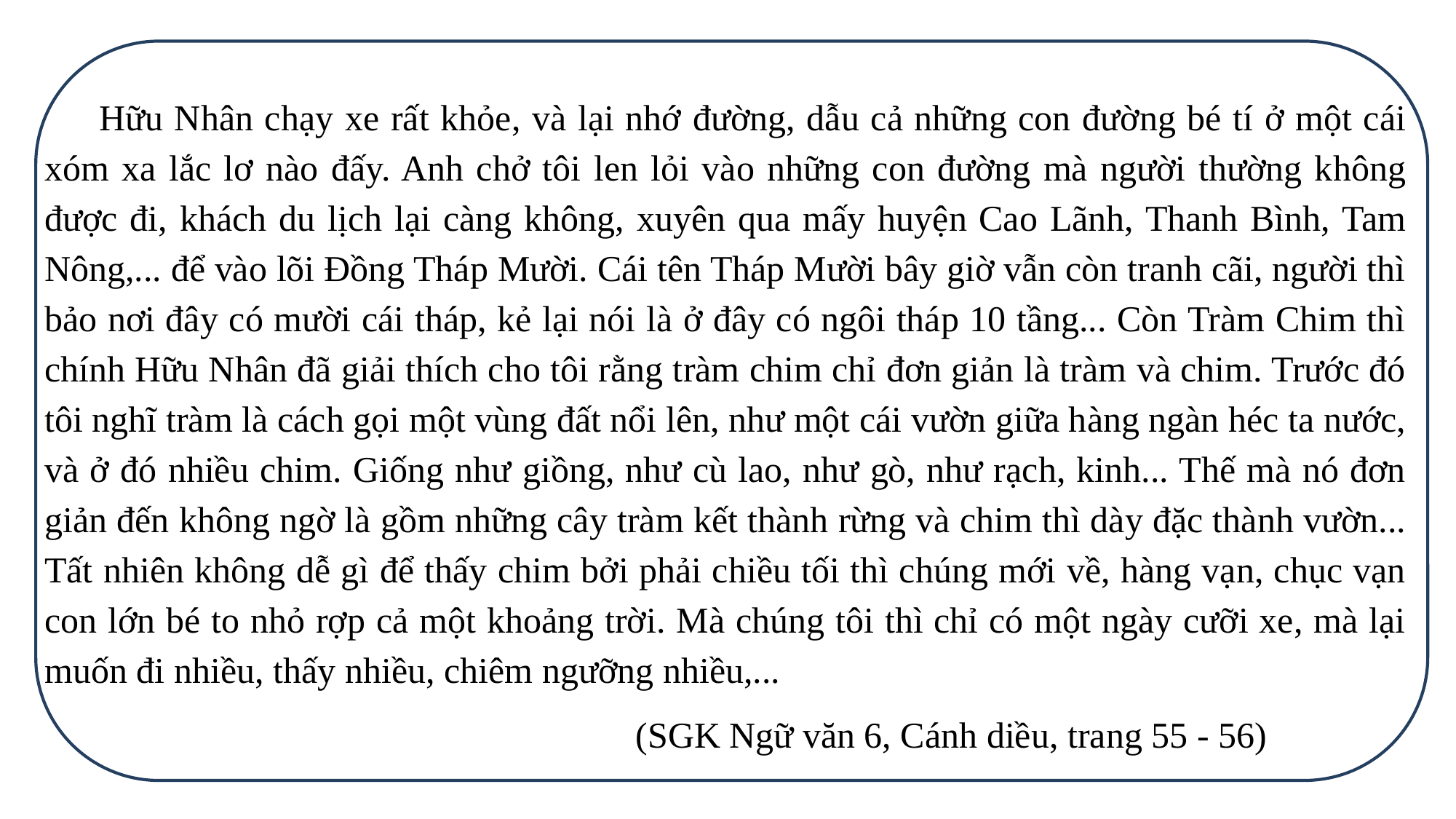

Hữu Nhân chạy xe rất khỏe, và lại nhớ đường, dẫu cả những con đường bé tí ở một cái xóm xa lắc lơ nào đấy. Anh chở tôi len lỏi vào những con đường mà người thường không được đi, khách du lịch lại càng không, xuyên qua mấy huyện Cao Lãnh, Thanh Bình, Tam Nông,... để vào lõi Đồng Tháp Mười. Cái tên Tháp Mười bây giờ vẫn còn tranh cãi, người thì bảo nơi đây có mười cái tháp, kẻ lại nói là ở đây có ngôi tháp 10 tầng... Còn Tràm Chim thì chính Hữu Nhân đã giải thích cho tôi rằng tràm chim chỉ đơn giản là tràm và chim. Trước đó tôi nghĩ tràm là cách gọi một vùng đất nổi lên, như một cái vườn giữa hàng ngàn héc ta nước, và ở đó nhiều chim. Giống như giồng, như cù lao, như gò, như rạch, kinh... Thế mà nó đơn giản đến không ngờ là gồm những cây tràm kết thành rừng và chim thì dày đặc thành vườn... Tất nhiên không dễ gì để thấy chim bởi phải chiều tối thì chúng mới về, hàng vạn, chục vạn con lớn bé to nhỏ rợp cả một khoảng trời. Mà chúng tôi thì chỉ có một ngày cưỡi xe, mà lại muốn đi nhiều, thấy nhiều, chiêm ngưỡng nhiều,...
                                                           (SGK Ngữ văn 6, Cánh diều, trang 55 - 56)